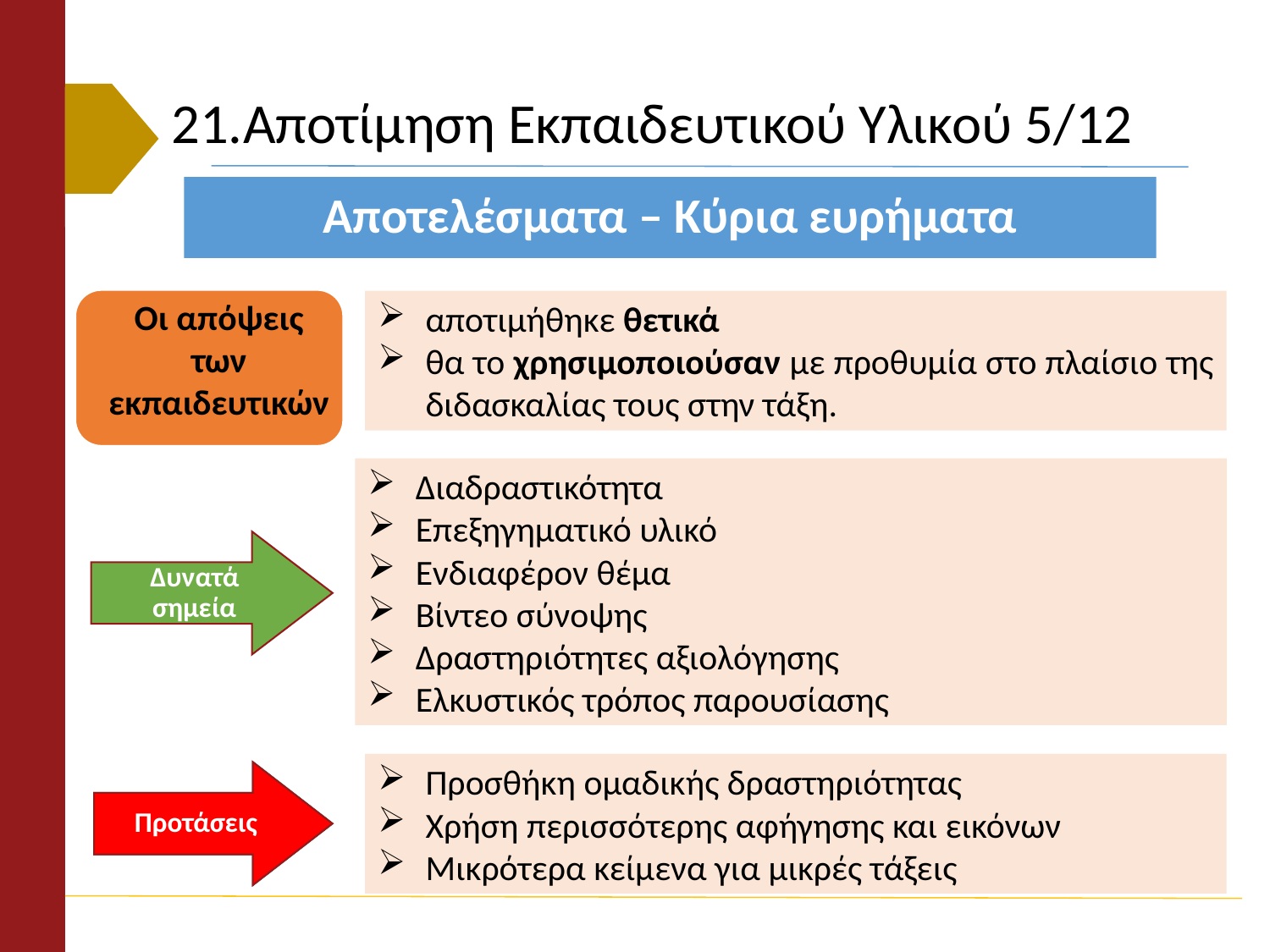

# 21.Αποτίμηση Εκπαιδευτικού Υλικού 5/12
Αποτελέσματα – Κύρια ευρήματα
Οι απόψεις των εκπαιδευτικών

αποτιμήθηκε θετικά
θα το χρησιμοποιούσαν με προθυμία στο πλαίσιο της διδασκαλίας τους στην τάξη.
Διαδραστικότητα
Επεξηγηματικό υλικό
Ενδιαφέρον θέμα
Βίντεο σύνοψης
Δραστηριότητες αξιολόγησης
Ελκυστικός τρόπος παρουσίασης
Δυνατά σημεία
Προσθήκη ομαδικής δραστηριότητας
Χρήση περισσότερης αφήγησης και εικόνων
Μικρότερα κείμενα για μικρές τάξεις
Προτάσεις
Προτάσεις